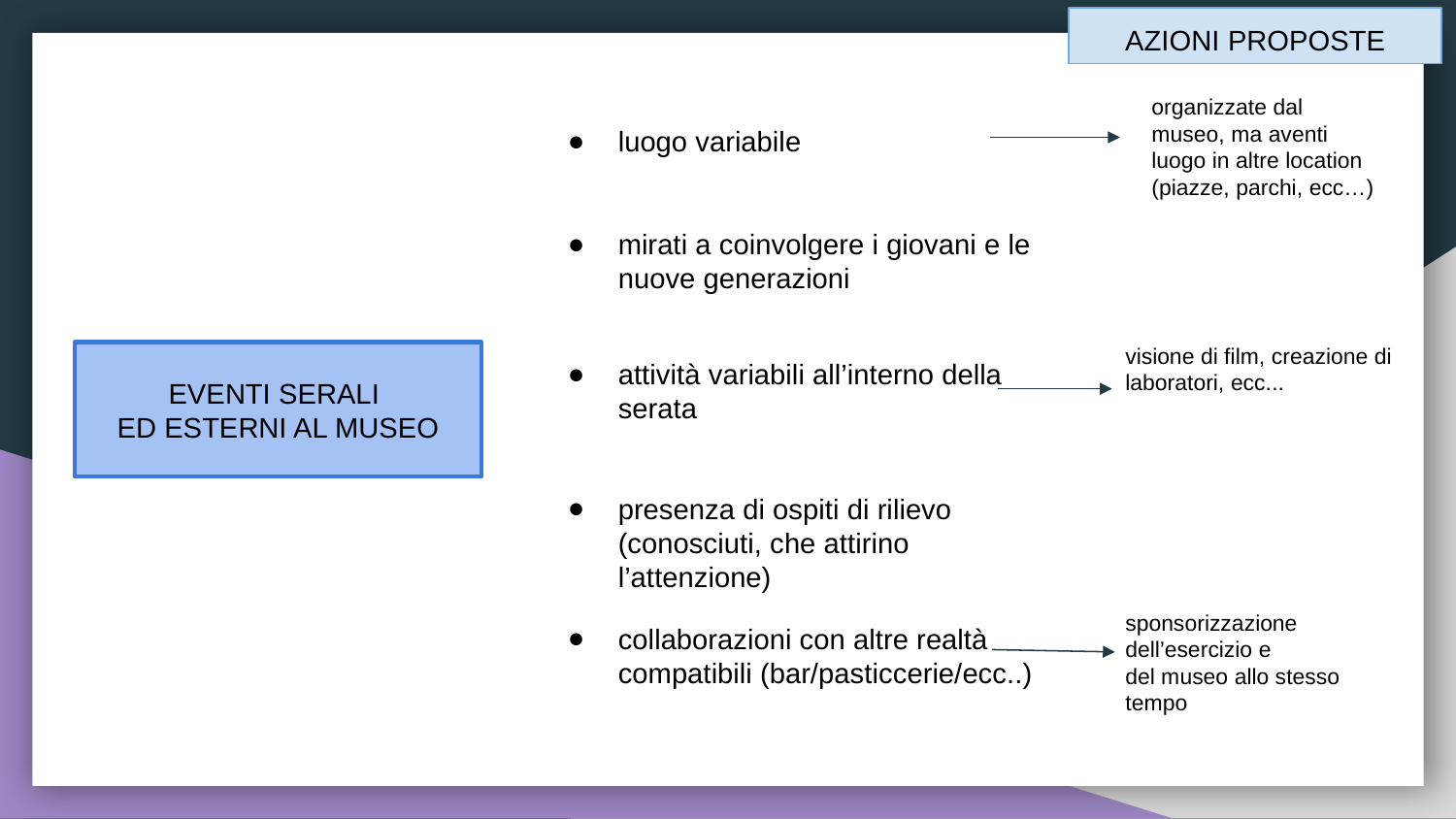

AZIONI PROPOSTE
organizzate dal museo, ma aventi luogo in altre location (piazze, parchi, ecc…)
luogo variabile
mirati a coinvolgere i giovani e le nuove generazioni
visione di film, creazione di laboratori, ecc...
EVENTI SERALI
ED ESTERNI AL MUSEO
attività variabili all’interno della serata

presenza di ospiti di rilievo (conosciuti, che attirino l’attenzione)
sponsorizzazione
dell’esercizio e
del museo allo stesso tempo
collaborazioni con altre realtà compatibili (bar/pasticcerie/ecc..)